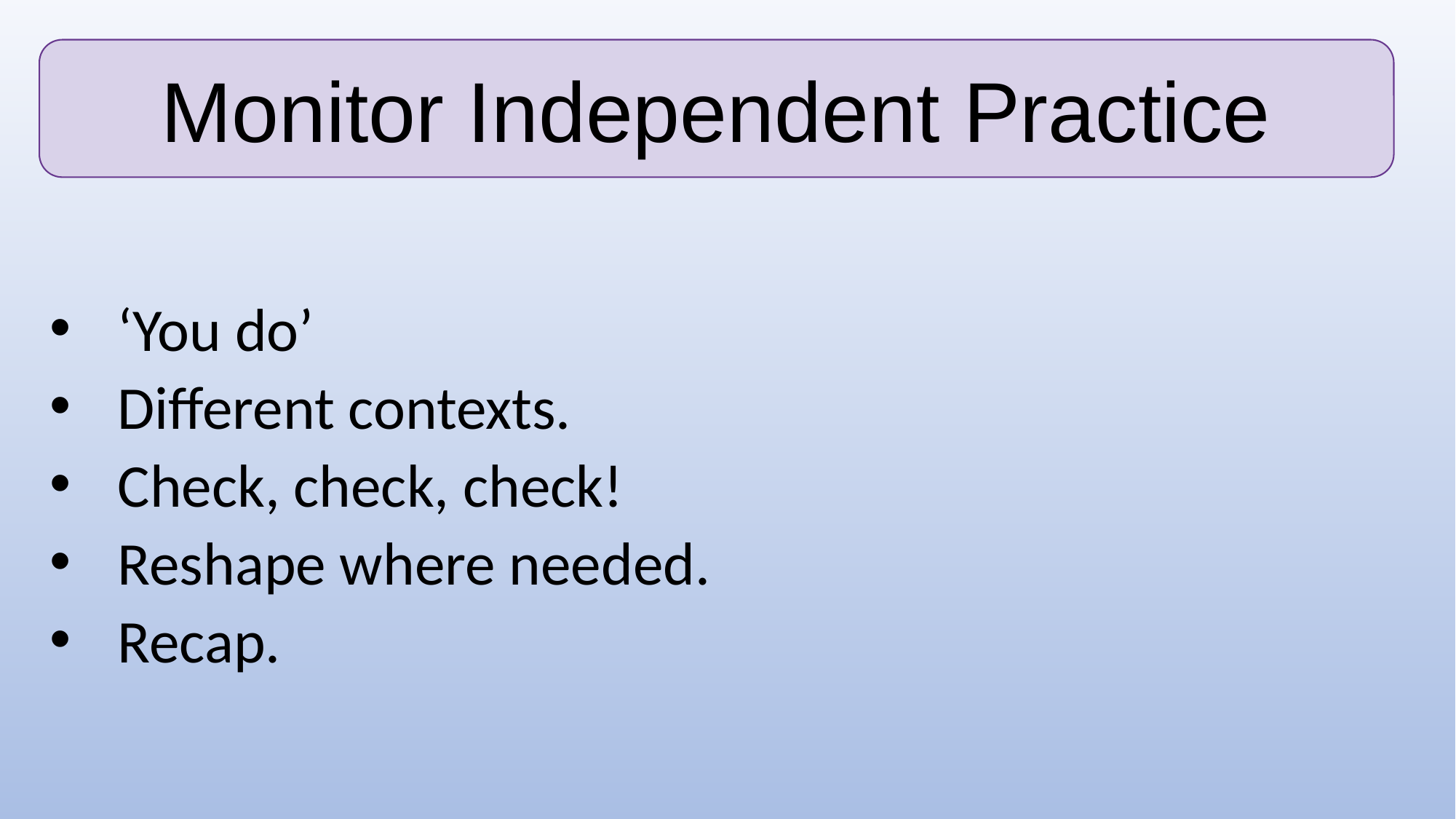

Monitor Independent Practice
‘You do’
Different contexts.
Check, check, check!
Reshape where needed.
Recap.